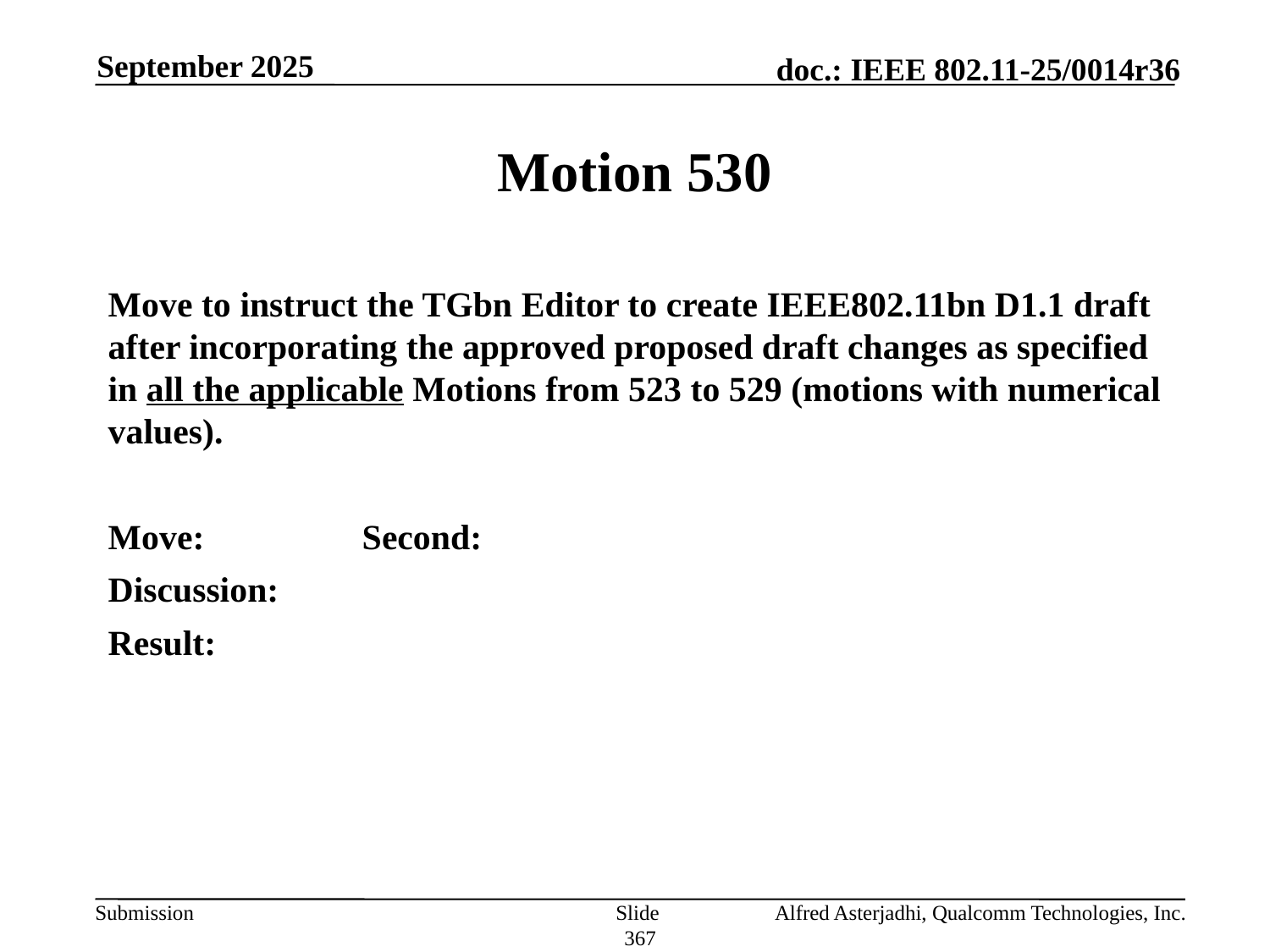

September 2025
# Motion 530
Move to instruct the TGbn Editor to create IEEE802.11bn D1.1 draft after incorporating the approved proposed draft changes as specified in all the applicable Motions from 523 to 529 (motions with numerical values).

Move: 		Second:
Discussion:
Result:
Slide 367
Alfred Asterjadhi, Qualcomm Technologies, Inc.